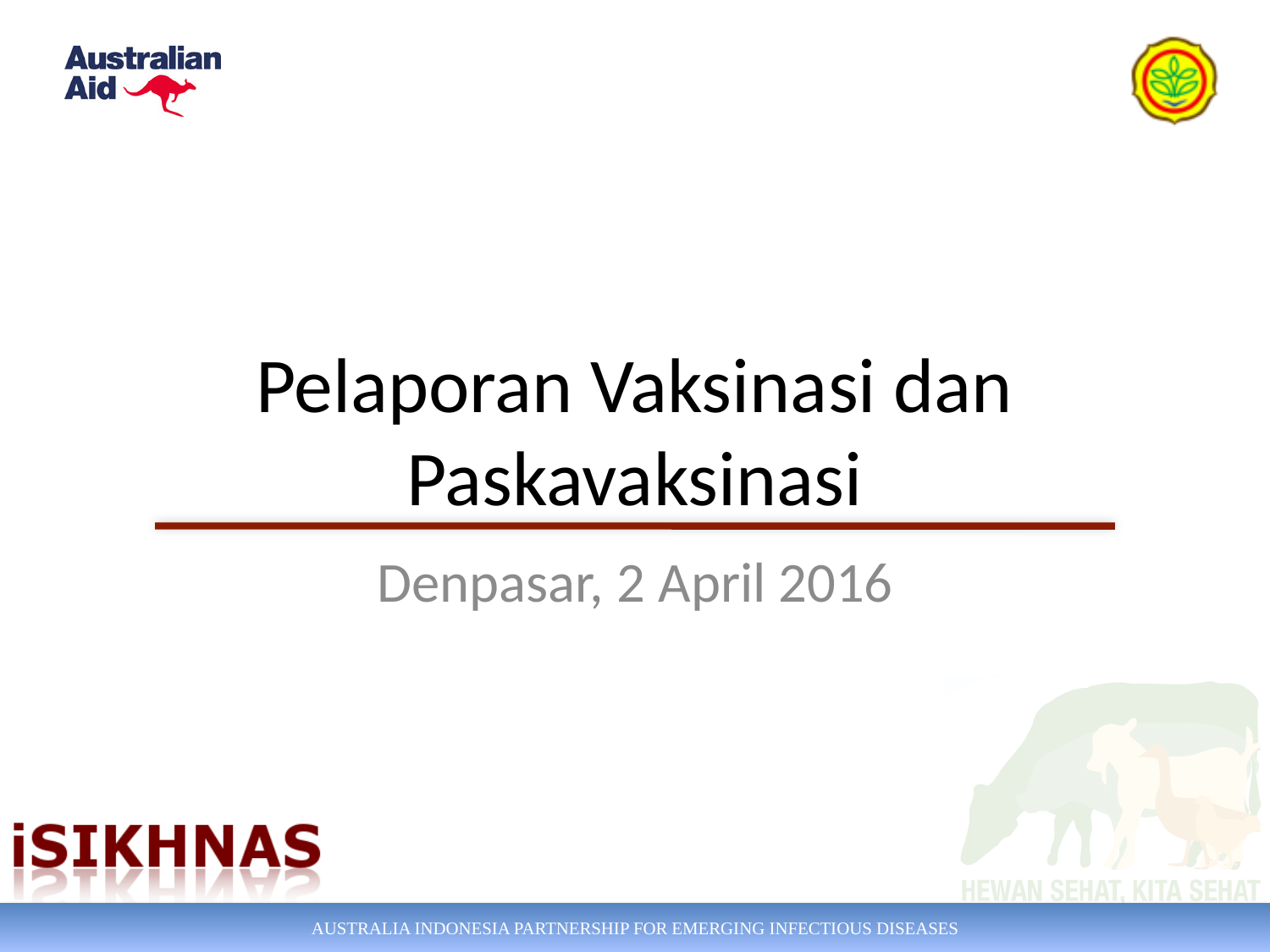

# Pelaporan Vaksinasi dan Paskavaksinasi
Denpasar, 2 April 2016